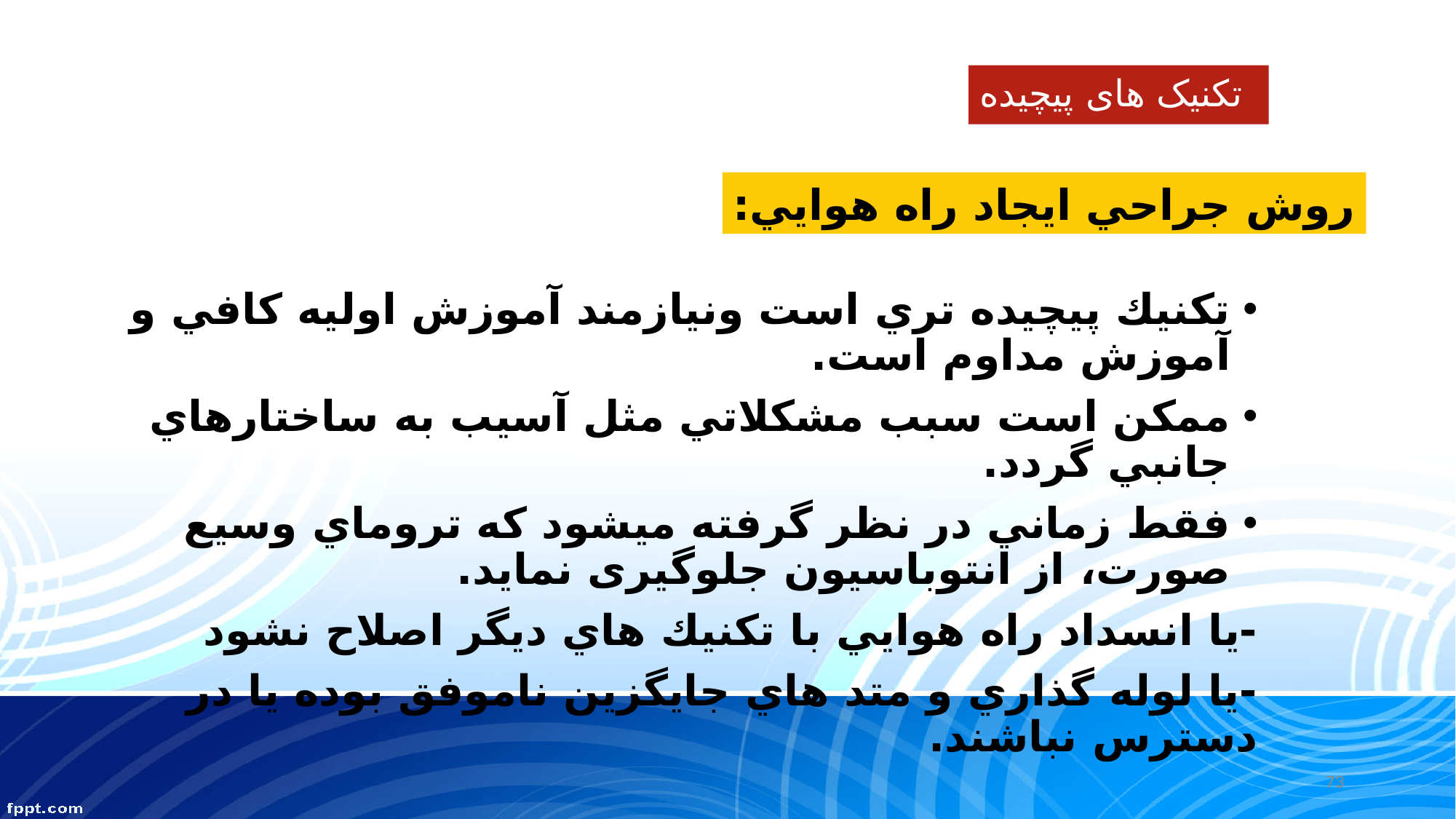

تکنیک های پیچیده
روش جراحي ايجاد راه هوايي:
تكنيك پيچيده تري است ونيازمند آموزش اوليه كافي و آموزش مداوم است.
ممكن است سبب مشكلاتي مثل آسيب به ساختارهاي جانبي گردد.
فقط زماني در نظر گرفته میشود كه تروماي وسيع صورت، از انتوباسيون جلوگیری نماید.
-يا انسداد راه هوايي با تكنيك هاي ديگر اصلاح نشود
-يا لوله گذاري و متد هاي جايگزين ناموفق بوده یا در دسترس نباشند.

73